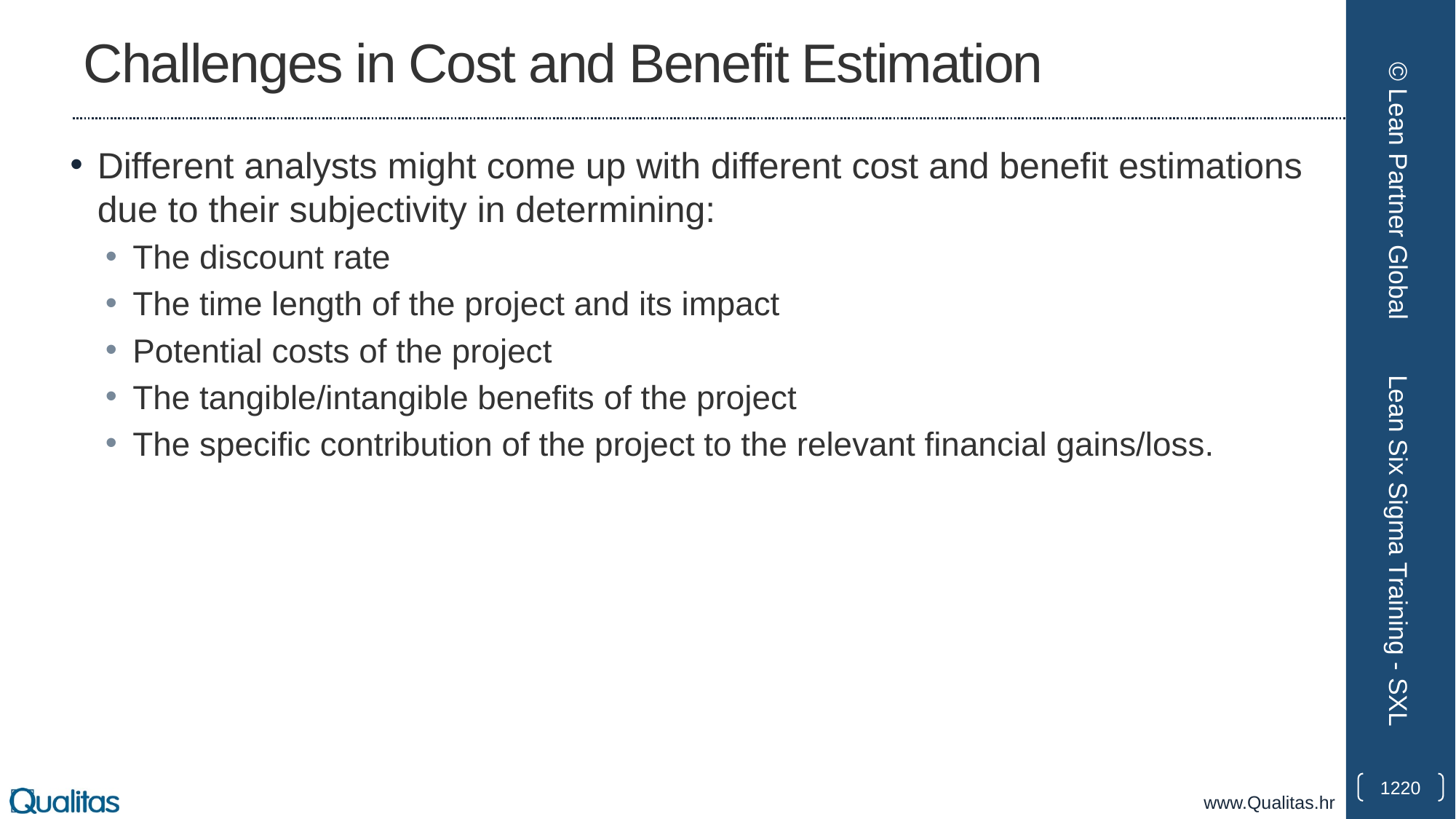

# Challenges in Cost and Benefit Estimation
Different analysts might come up with different cost and benefit estimations due to their subjectivity in determining:
The discount rate
The time length of the project and its impact
Potential costs of the project
The tangible/intangible benefits of the project
The specific contribution of the project to the relevant financial gains/loss.

© Lean Partner Global
Lean Six Sigma Training - SXL
1220